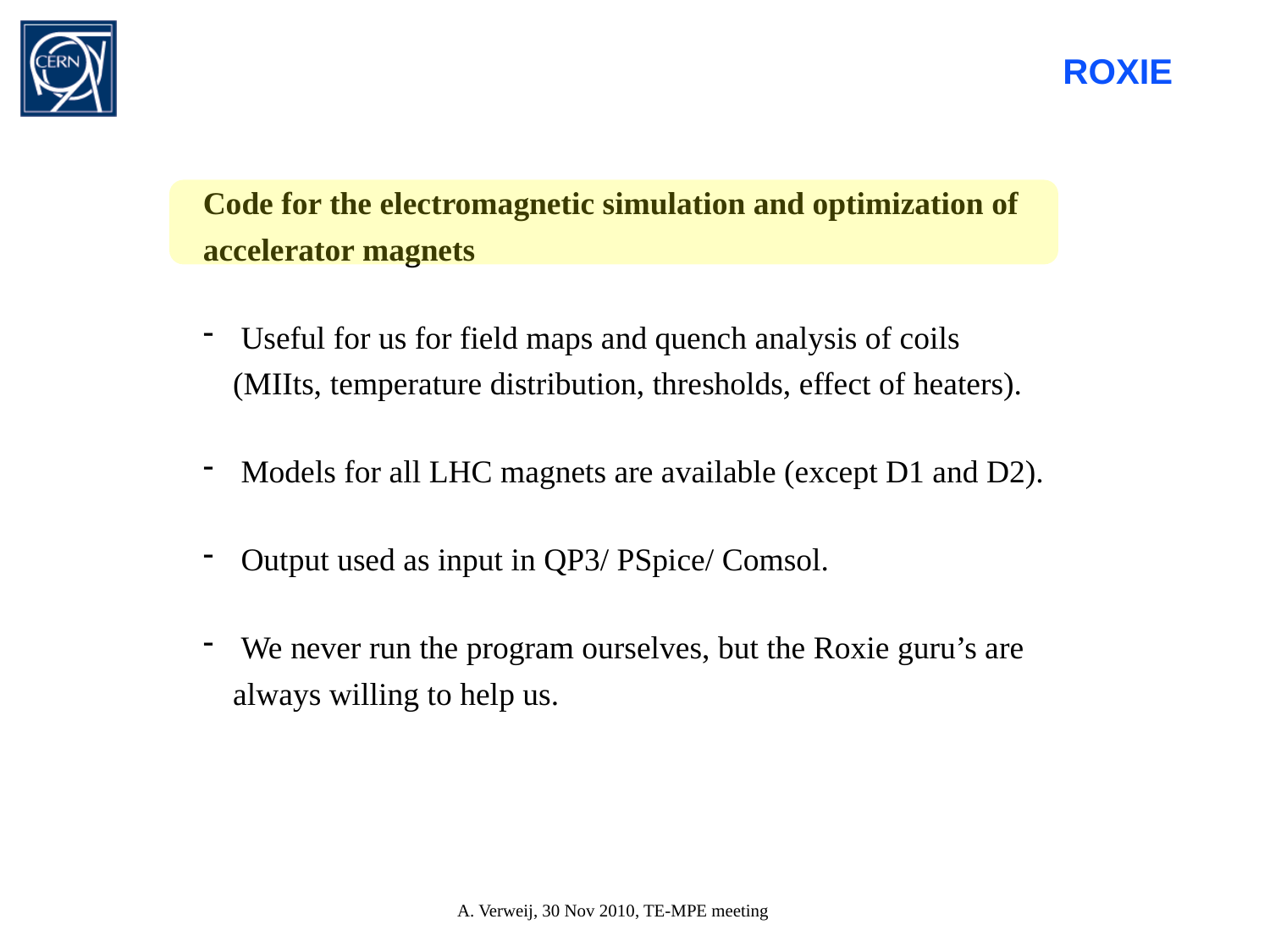

ROXIE
Code for the electromagnetic simulation and optimization of accelerator magnets
 Useful for us for field maps and quench analysis of coils (MIIts, temperature distribution, thresholds, effect of heaters).
 Models for all LHC magnets are available (except D1 and D2).
 Output used as input in QP3/ PSpice/ Comsol.
 We never run the program ourselves, but the Roxie guru’s are always willing to help us.

A. Verweij, 30 Nov 2010, TE-MPE meeting